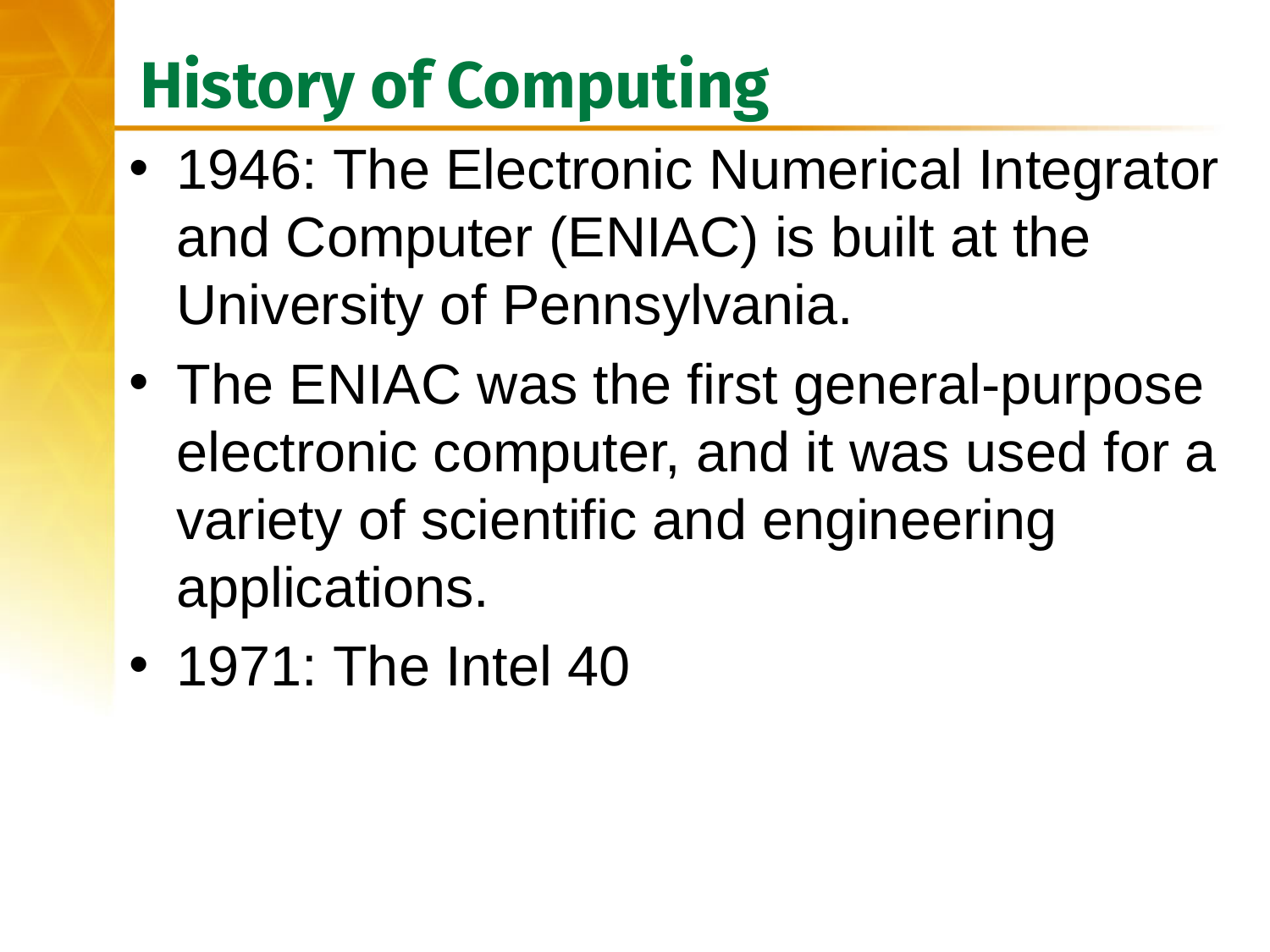

# History of Computing
1946: The Electronic Numerical Integrator and Computer (ENIAC) is built at the University of Pennsylvania.
The ENIAC was the first general-purpose electronic computer, and it was used for a variety of scientific and engineering applications.
1971: The Intel 40